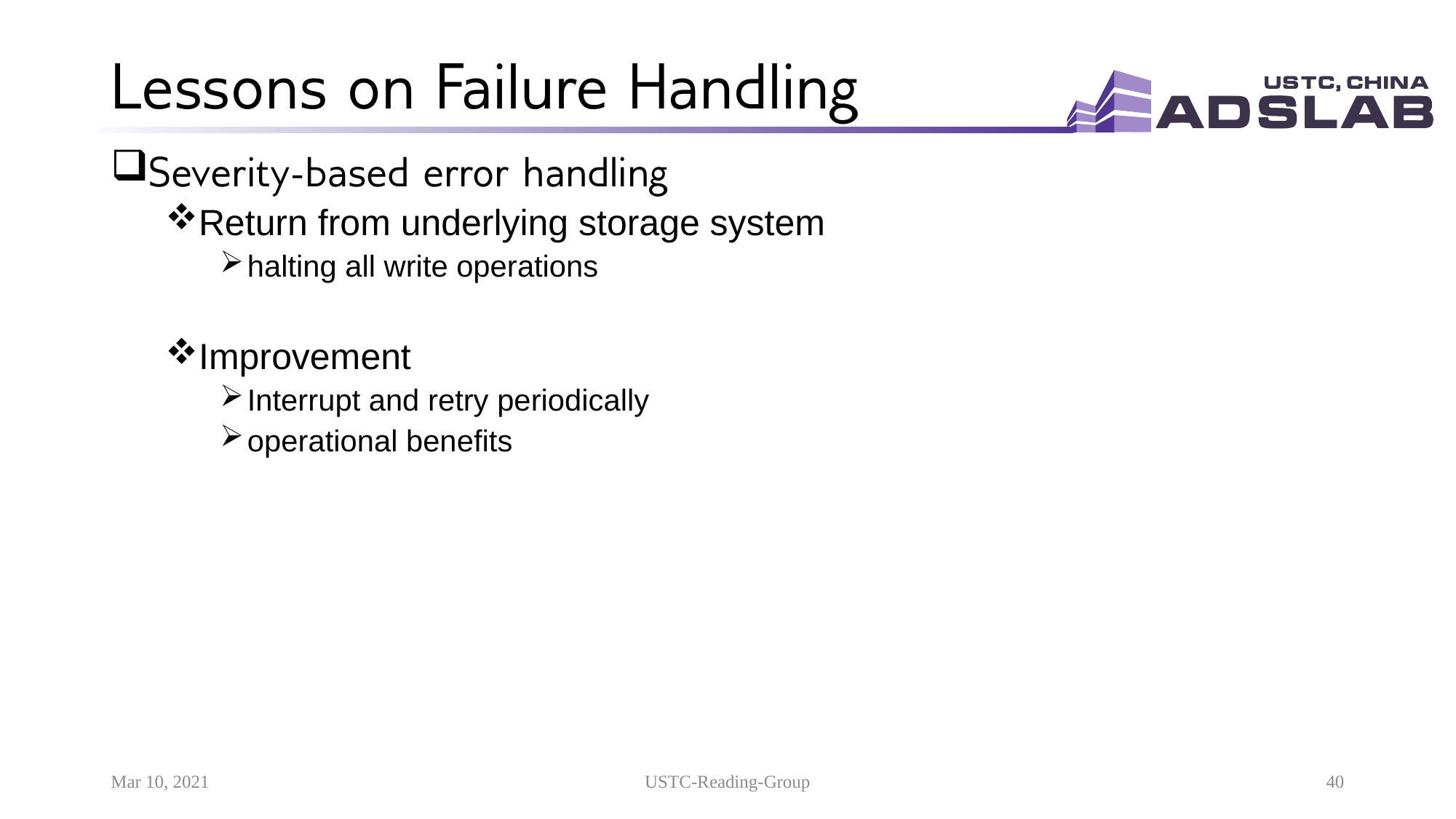

# Lessons on Failure Handling
Severity-based error handling
Return from underlying storage system
halting all write operations

Improvement
Interrupt and retry periodically
operational beneﬁts
Mar 10, 2021
USTC-Reading-Group